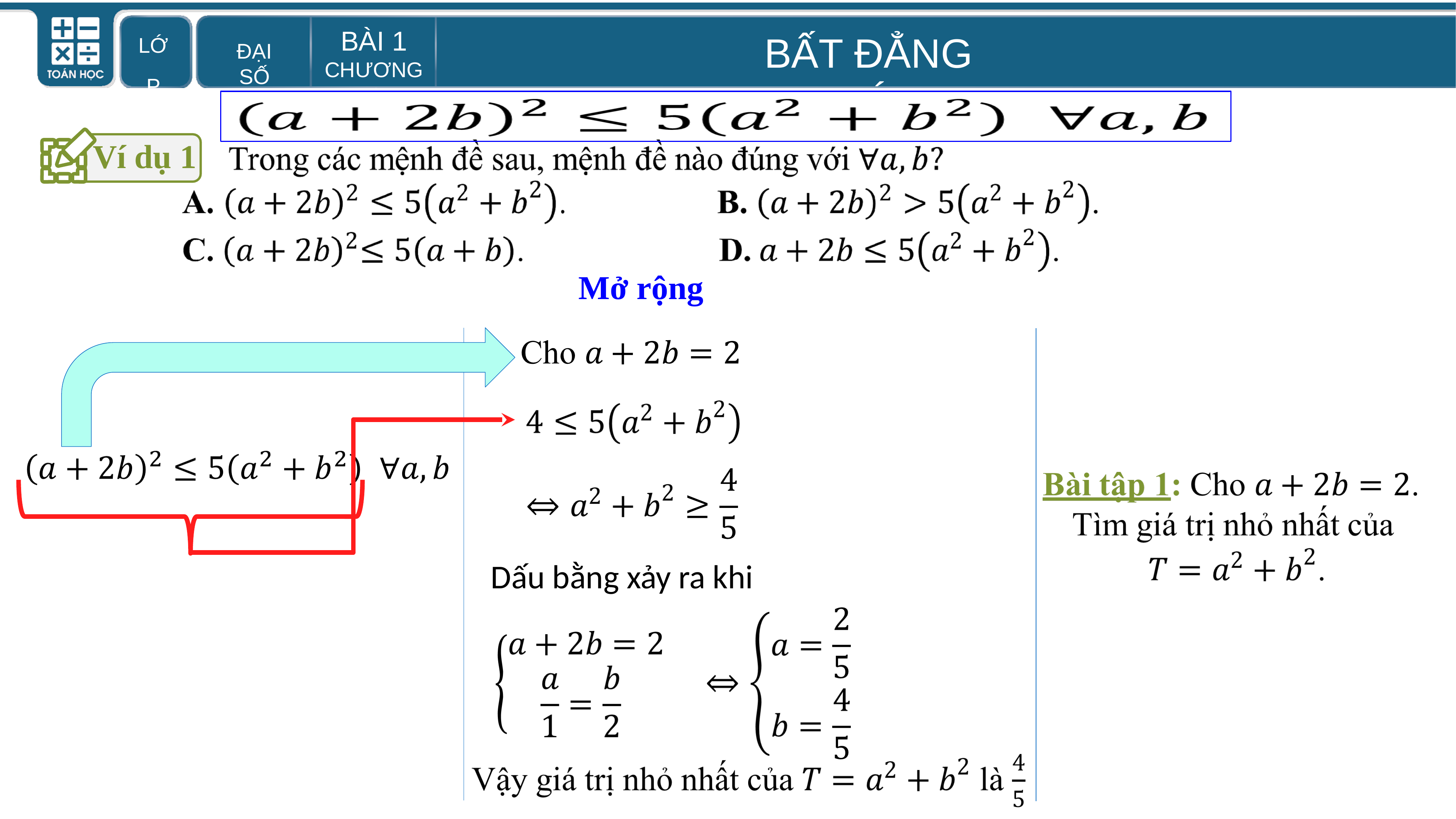

Ví dụ 1

Mở rộng

Dấu bằng xảy ra khi